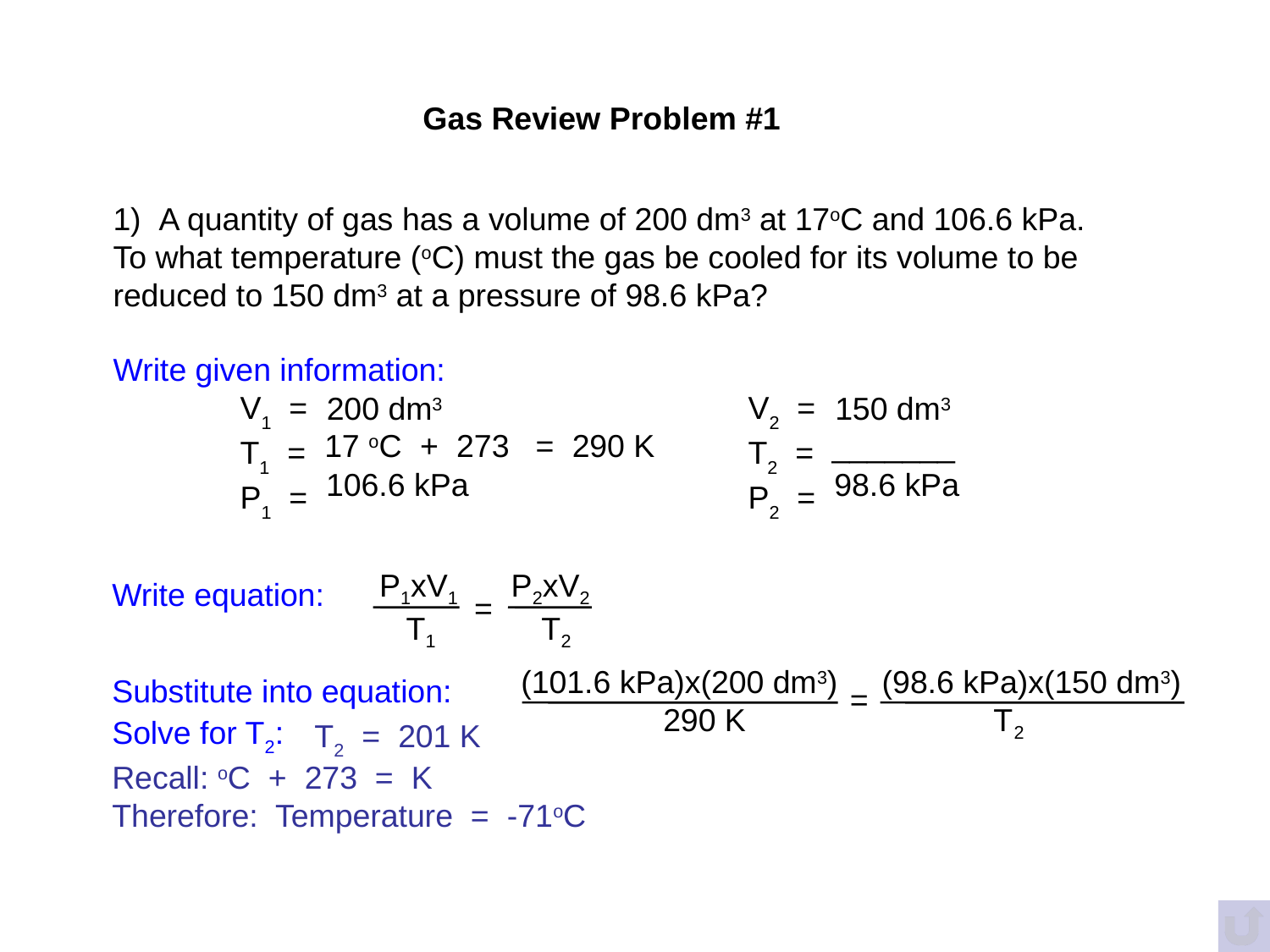

Gas Review Problem #1
1)  A quantity of gas has a volume of 200 dm3 at 17oC and 106.6 kPa.
To what temperature (oC) must the gas be cooled for its volume to be
reduced to 150 dm3 at a pressure of 98.6 kPa?
Write given information:
	V1  =                                    	V2  =
	T1  =   			         	T2  =
	P1  =   		                           	P2  =

200 dm3
150 dm3
17 oC
+  273   =  290 K
_______
106.6 kPa
98.6 kPa
Write equation:

Substitute into equation:
Solve for T2:
Recall: oC  +  273  =  K
Therefore:  Temperature  =  -71oC
P1xV1      P2xV2
   T1            T2
=

(101.6 kPa)x(200 dm3)     (98.6 kPa)x(150 dm3)
                290 K                            T2
=

T2  =  201 K